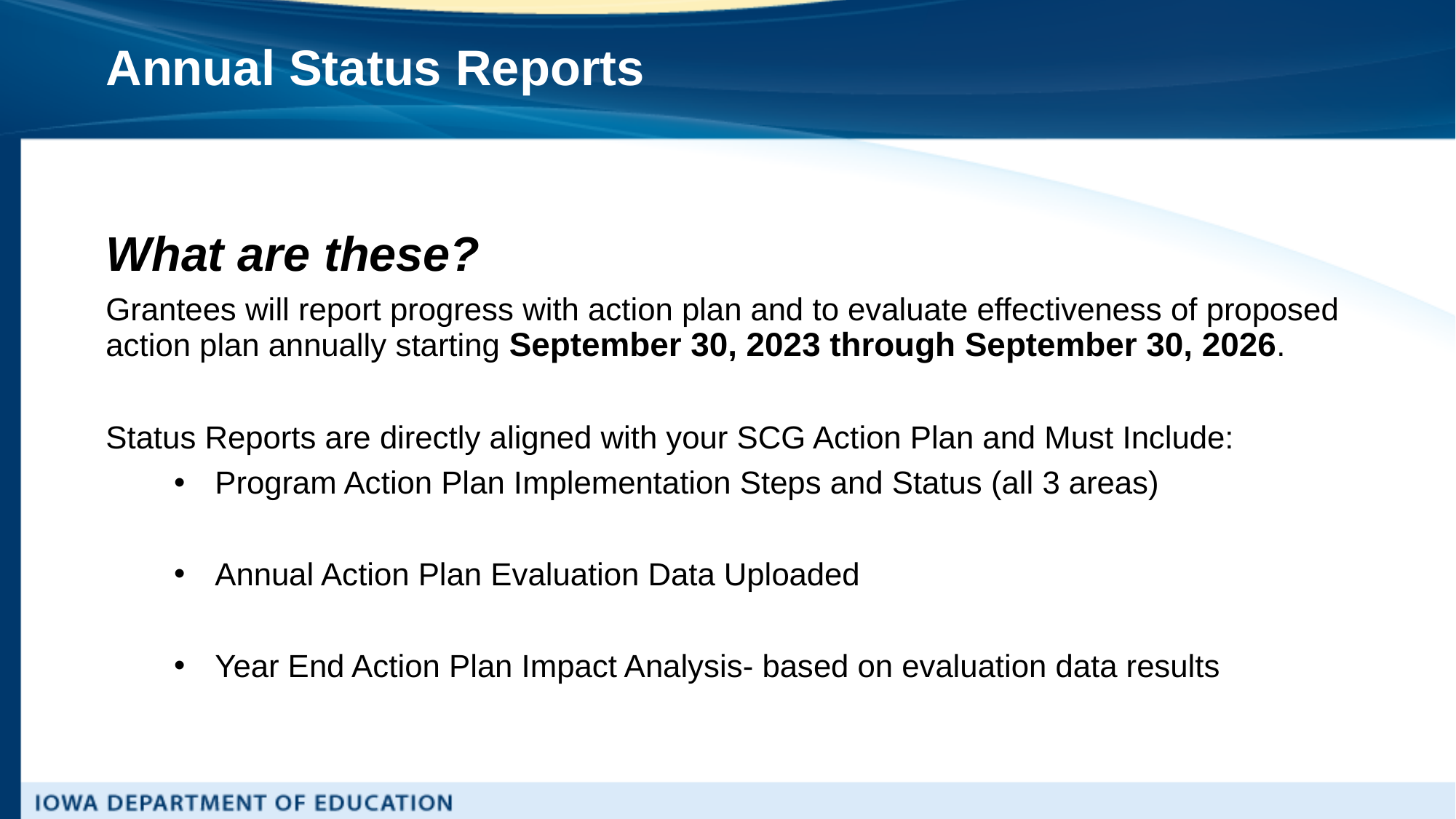

# Annual Status Reports

What are these?
Grantees will report progress with action plan and to evaluate effectiveness of proposed action plan annually starting September 30, 2023 through September 30, 2026.

Status Reports are directly aligned with your SCG Action Plan and Must Include:
Program Action Plan Implementation Steps and Status (all 3 areas)

Annual Action Plan Evaluation Data Uploaded

Year End Action Plan Impact Analysis- based on evaluation data results